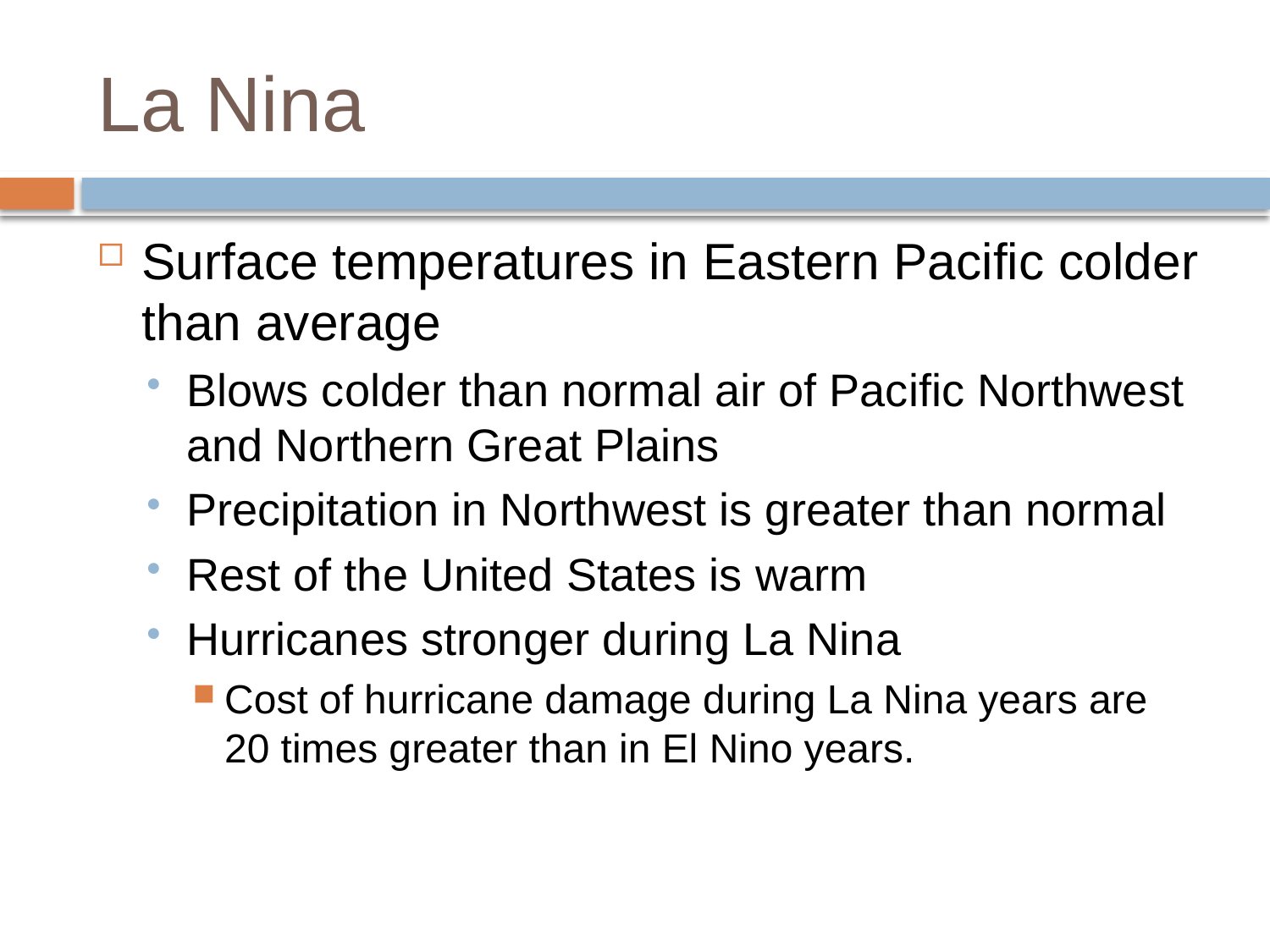

# La Nina
Surface temperatures in Eastern Pacific colder than average
Blows colder than normal air of Pacific Northwest and Northern Great Plains
Precipitation in Northwest is greater than normal
Rest of the United States is warm
Hurricanes stronger during La Nina
Cost of hurricane damage during La Nina years are 20 times greater than in El Nino years.